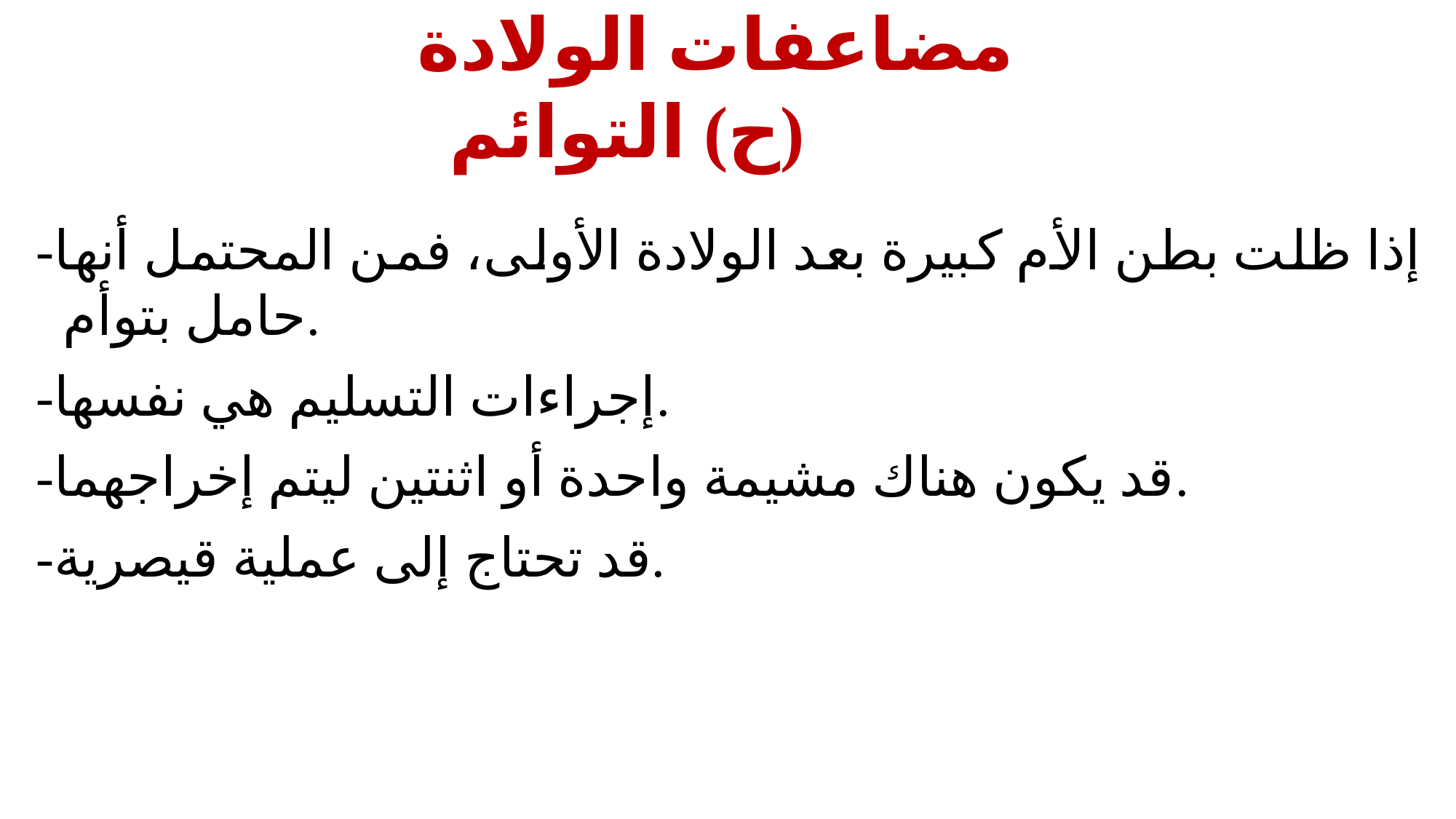

# مضاعفات الولادة (ح) التوائم
-إذا ظلت بطن الأم كبيرة بعد الولادة الأولى، فمن المحتمل أنها حامل بتوأم.
-إجراءات التسليم هي نفسها.
-قد يكون هناك مشيمة واحدة أو اثنتين ليتم إخراجهما.
-قد تحتاج إلى عملية قيصرية.